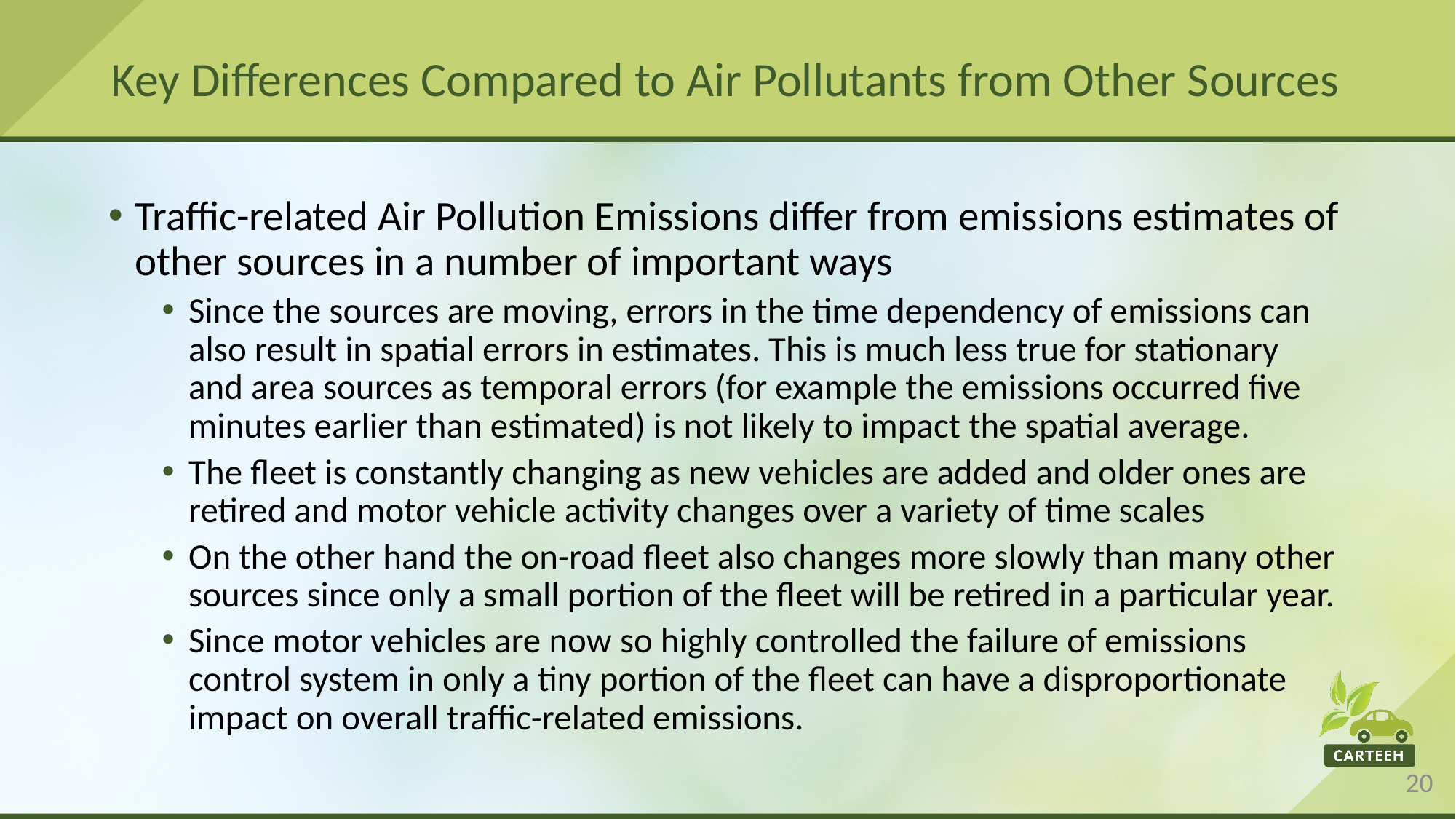

# Key Differences Compared to Air Pollutants from Other Sources
Traffic-related Air Pollution Emissions differ from emissions estimates of other sources in a number of important ways
Since the sources are moving, errors in the time dependency of emissions can also result in spatial errors in estimates. This is much less true for stationary and area sources as temporal errors (for example the emissions occurred five minutes earlier than estimated) is not likely to impact the spatial average.
The fleet is constantly changing as new vehicles are added and older ones are retired and motor vehicle activity changes over a variety of time scales
On the other hand the on-road fleet also changes more slowly than many other sources since only a small portion of the fleet will be retired in a particular year.
Since motor vehicles are now so highly controlled the failure of emissions control system in only a tiny portion of the fleet can have a disproportionate impact on overall traffic-related emissions.